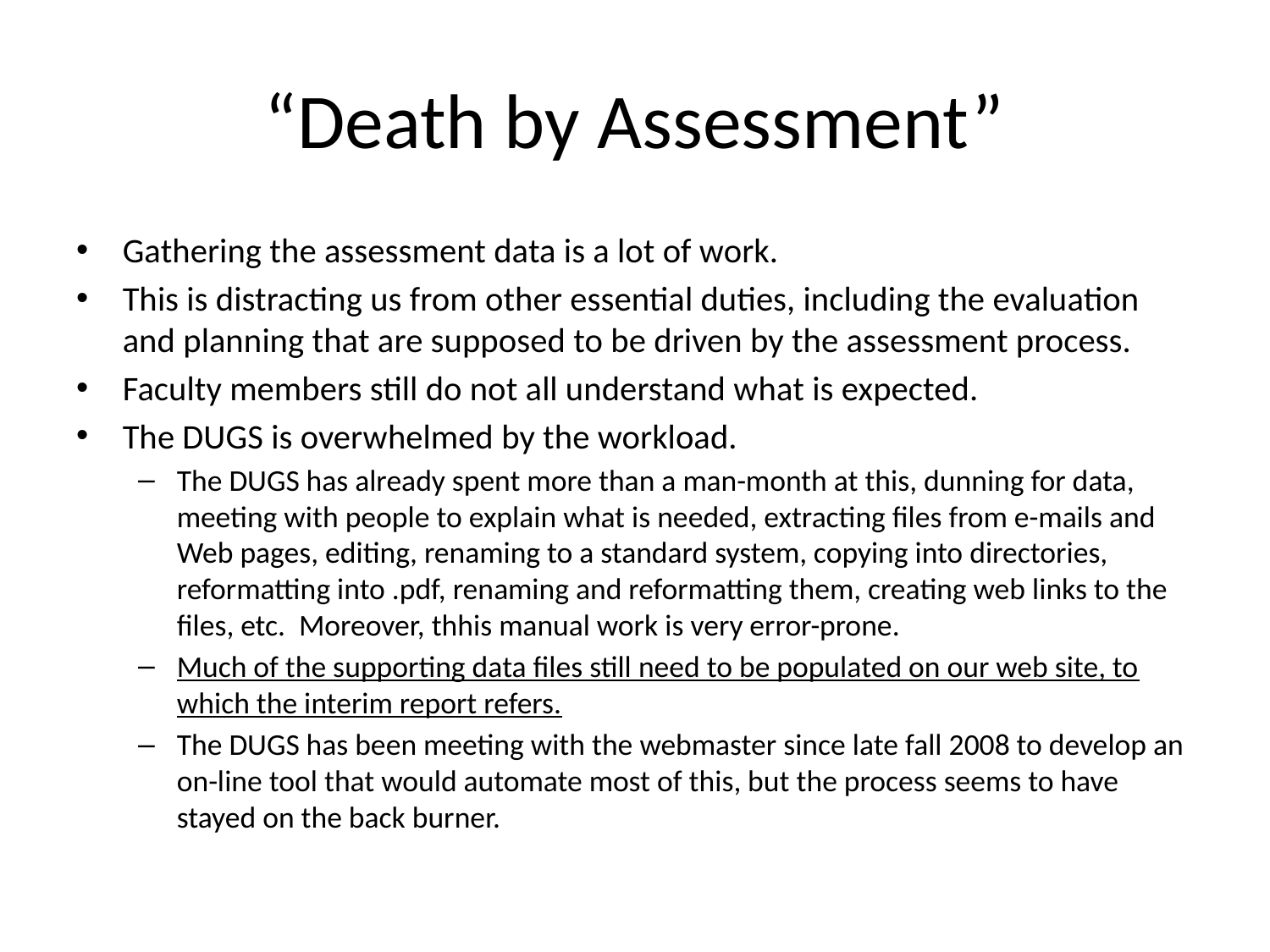

# “Death by Assessment”
Gathering the assessment data is a lot of work.
This is distracting us from other essential duties, including the evaluation and planning that are supposed to be driven by the assessment process.
Faculty members still do not all understand what is expected.
The DUGS is overwhelmed by the workload.
The DUGS has already spent more than a man-month at this, dunning for data, meeting with people to explain what is needed, extracting files from e-mails and Web pages, editing, renaming to a standard system, copying into directories, reformatting into .pdf, renaming and reformatting them, creating web links to the files, etc.  Moreover, thhis manual work is very error-prone.
Much of the supporting data files still need to be populated on our web site, to which the interim report refers.
The DUGS has been meeting with the webmaster since late fall 2008 to develop an on-line tool that would automate most of this, but the process seems to have stayed on the back burner.